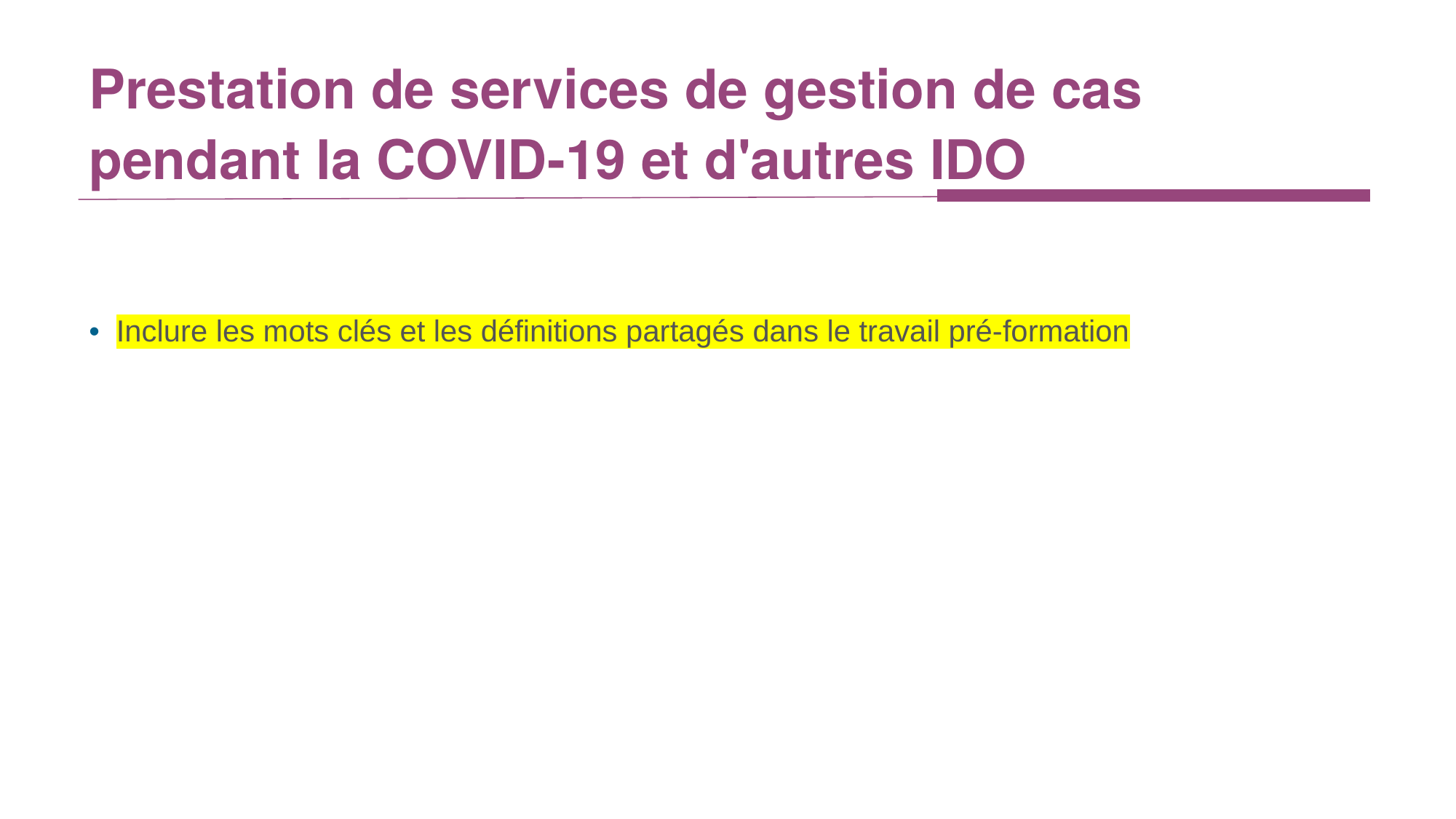

# Prestation de services de gestion de cas pendant la COVID-19 et d'autres IDO
Inclure les mots clés et les définitions partagés dans le travail pré-formation